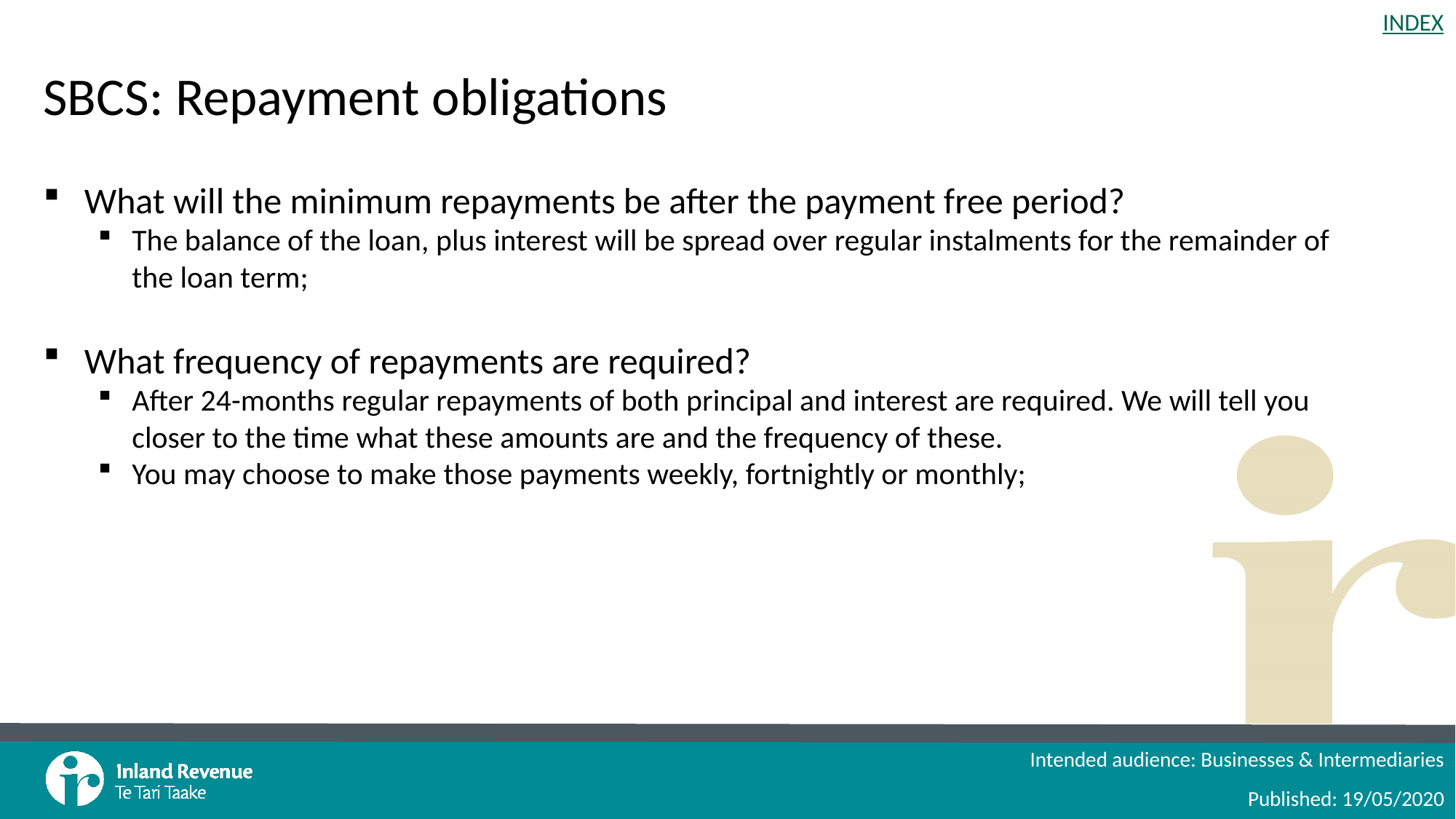

# SBCS: Repayment obligations
What will the minimum repayments be after the payment free period?
The balance of the loan, plus interest will be spread over regular instalments for the remainder of the loan term;

What frequency of repayments are required?
After 24-months regular repayments of both principal and interest are required. We will tell you closer to the time what these amounts are and the frequency of these.
You may choose to make those payments weekly, fortnightly or monthly;
Intended audience: Businesses & Intermediaries
Published: 19/05/2020